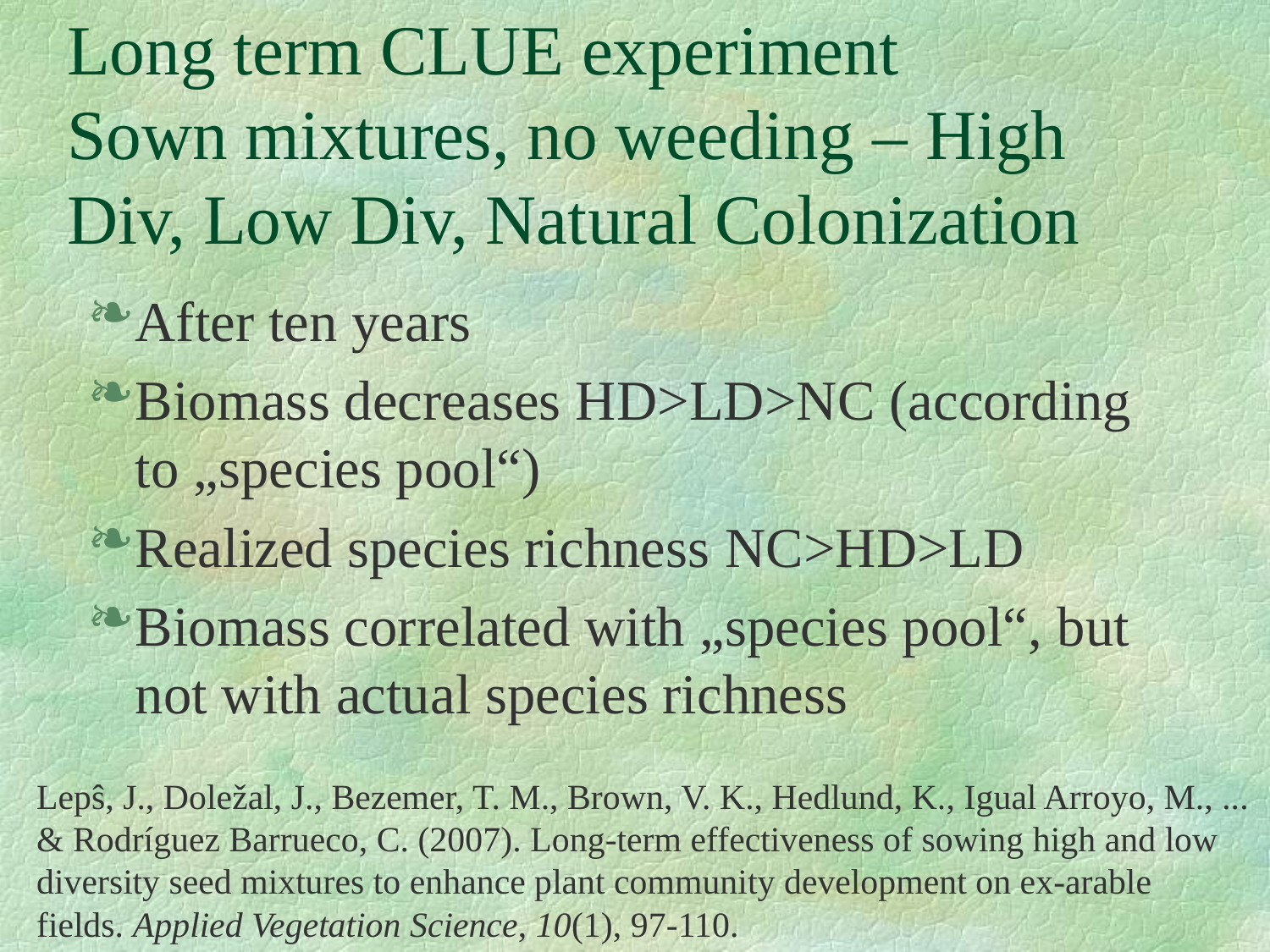

# Long term CLUE experiment Sown mixtures, no weeding – High Div, Low Div, Natural Colonization
After ten years
Biomass decreases HD>LD>NC (according to „species pool“)
Realized species richness NC>HD>LD
Biomass correlated with „species pool“, but not with actual species richness
Lepŝ, J., Doležal, J., Bezemer, T. M., Brown, V. K., Hedlund, K., Igual Arroyo, M., ... & Rodríguez Barrueco, C. (2007). Long‐term effectiveness of sowing high and low diversity seed mixtures to enhance plant community development on ex‐arable fields. Applied Vegetation Science, 10(1), 97-110.